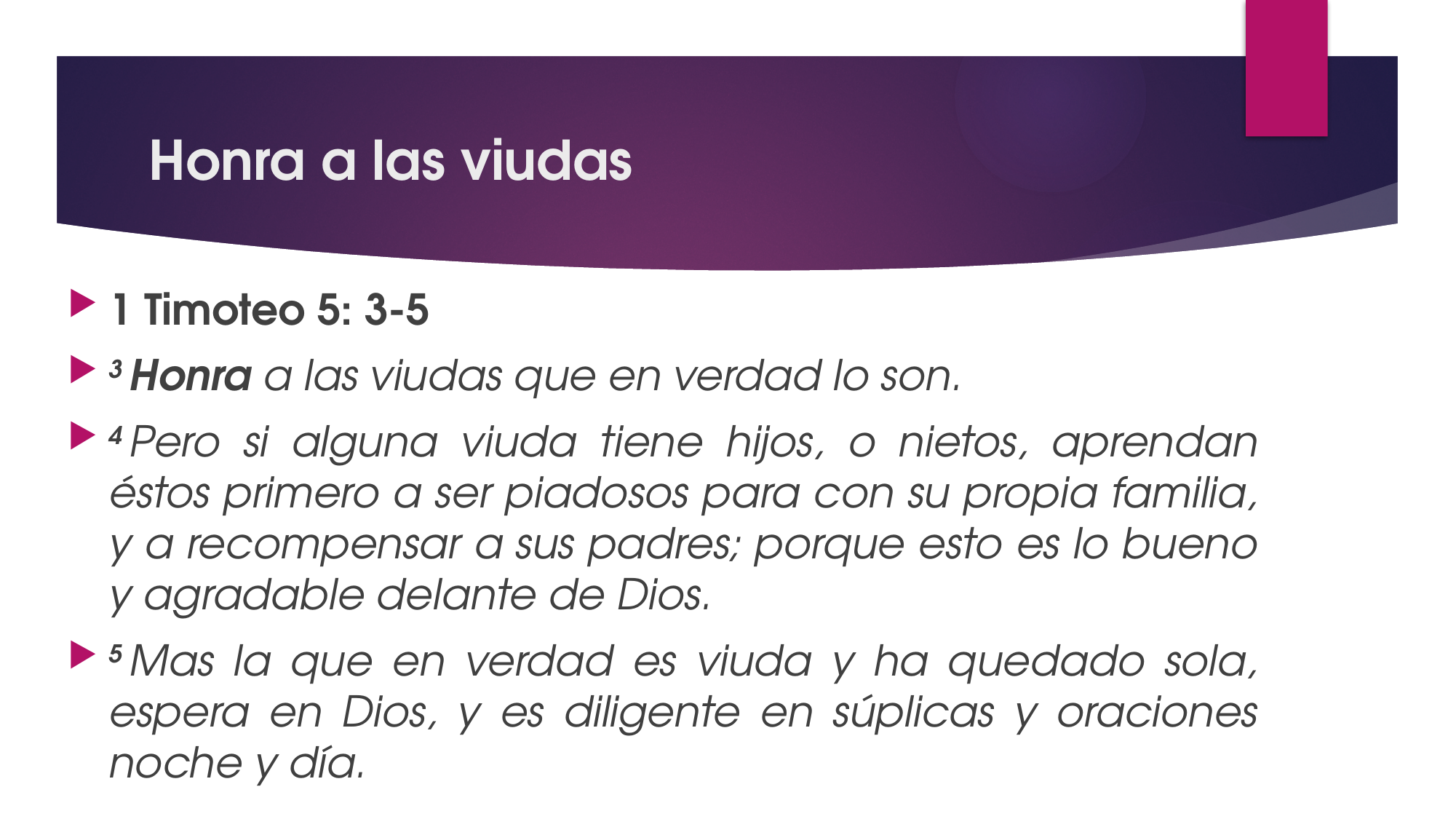

# Honra a las viudas
1 Timoteo 5: 3-5
3 Honra a las viudas que en verdad lo son.
4 Pero si alguna viuda tiene hijos, o nietos, aprendan éstos primero a ser piadosos para con su propia familia, y a recompensar a sus padres; porque esto es lo bueno y agradable delante de Dios.
5 Mas la que en verdad es viuda y ha quedado sola, espera en Dios, y es diligente en súplicas y oraciones noche y día.